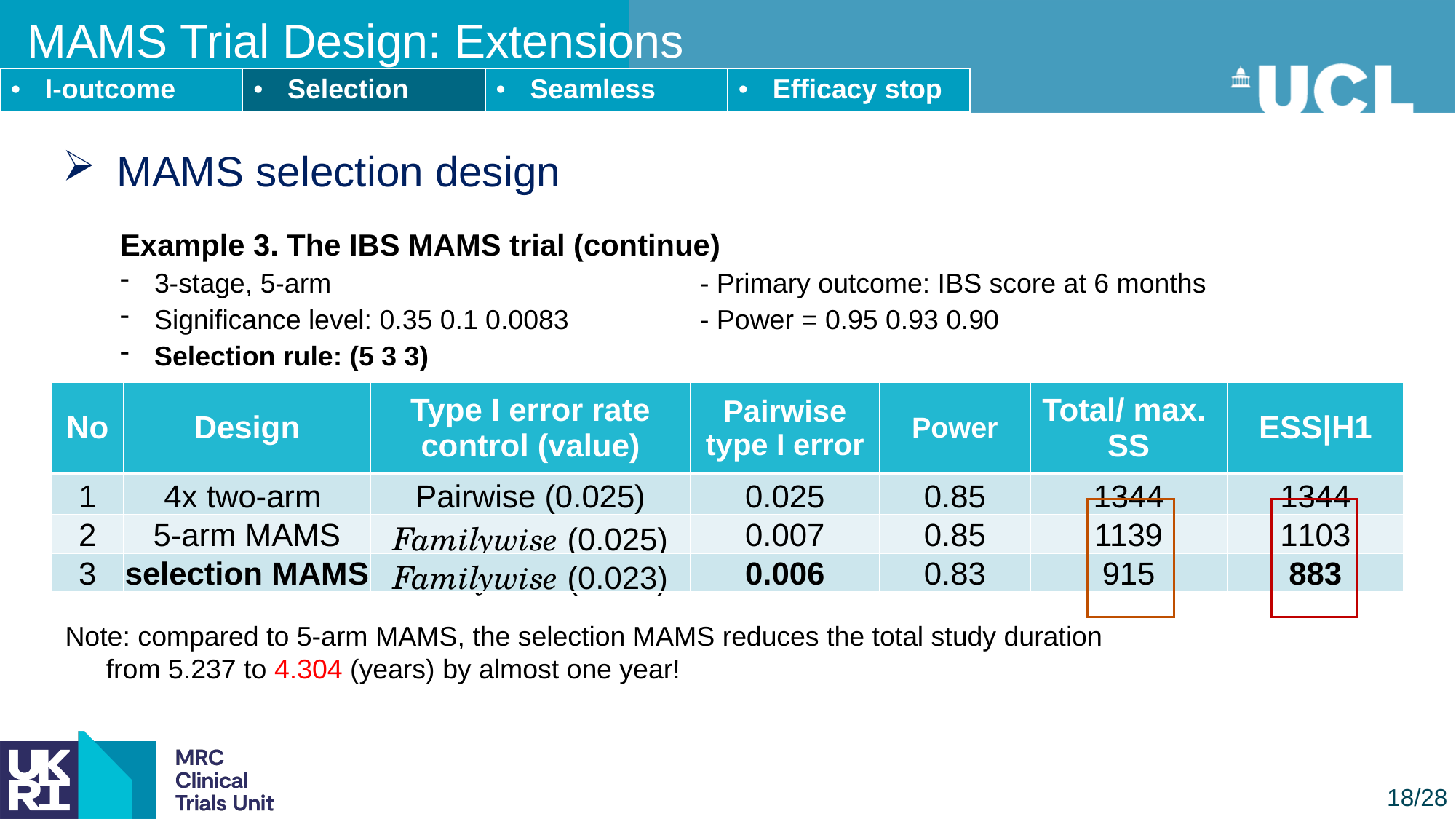

MAMS Trial Design: Extensions
| I-outcome | Selection | Seamless | Efficacy stop |
| --- | --- | --- | --- |
MAMS selection design
Example 3. The IBS MAMS trial (continue)
3-stage, 5-arm 				- Primary outcome: IBS score at 6 months
Significance level: 0.35 0.1 0.0083		- Power = 0.95 0.93 0.90
Selection rule: (5 3 3)
| No | Design | Type I error rate control (value) | Pairwise type I error | Power | Total/ max. SS | ESS|H1 |
| --- | --- | --- | --- | --- | --- | --- |
| 1 | 4x two-arm | Pairwise (0.025) | 0.025 | 0.85 | 1344 | 1344 |
| 2 | 5-arm MAMS | Familywise (0.025) | 0.007 | 0.85 | 1139 | 1103 |
| 3 | selection MAMS | Familywise (0.023) | 0.006 | 0.83 | 915 | 883 |

Note: compared to 5-arm MAMS, the selection MAMS reduces the total study duration from 5.237 to 4.304 (years) by almost one year!
18/28